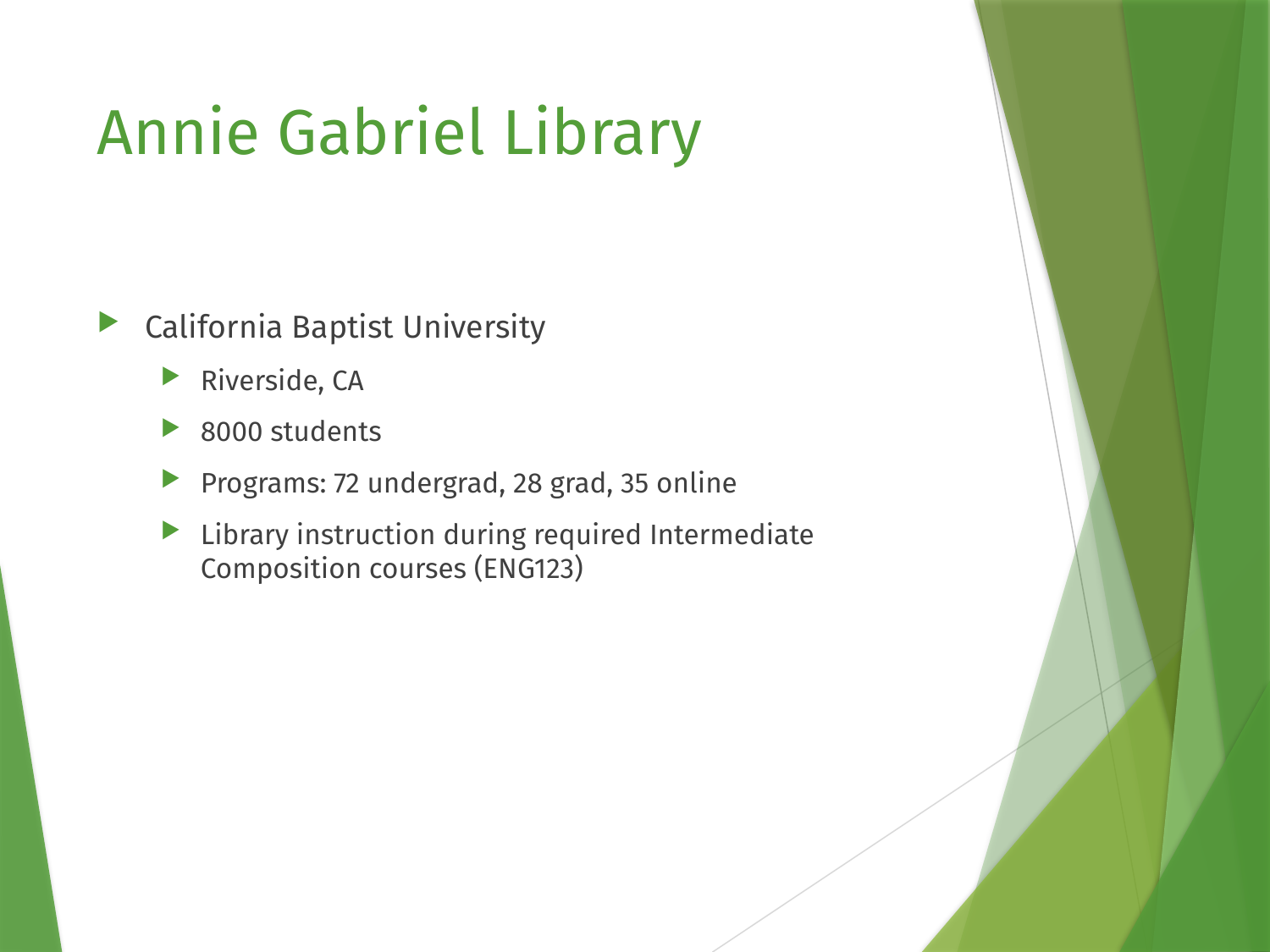

# Annie Gabriel Library
California Baptist University
Riverside, CA
8000 students
Programs: 72 undergrad, 28 grad, 35 online
Library instruction during required Intermediate Composition courses (ENG123)